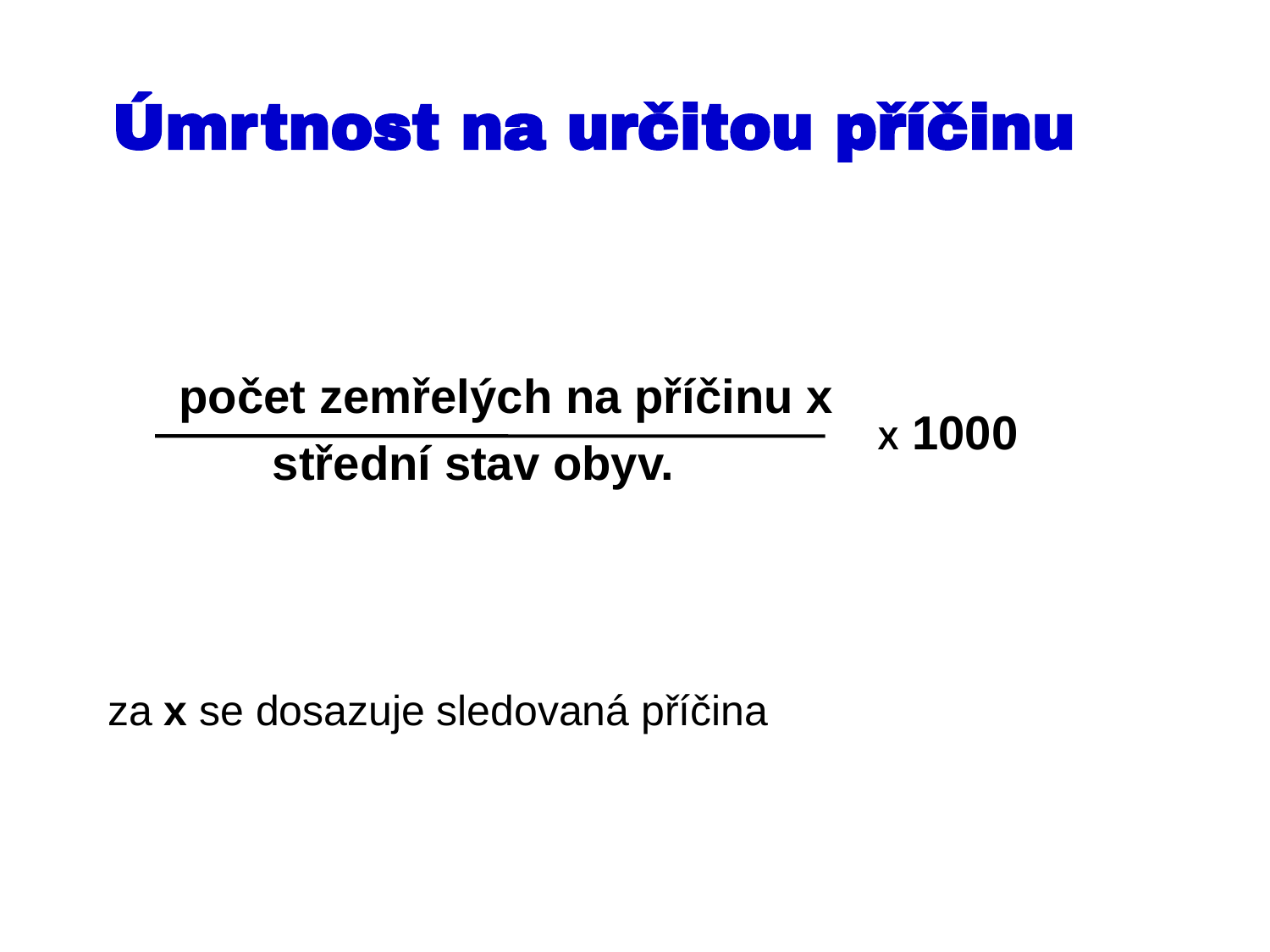

# Úmrtnost na určitou příčinu

	počet zemřelých na příčinu x
	       střední stav obyv.

za x se dosazuje sledovaná příčina
X 1000